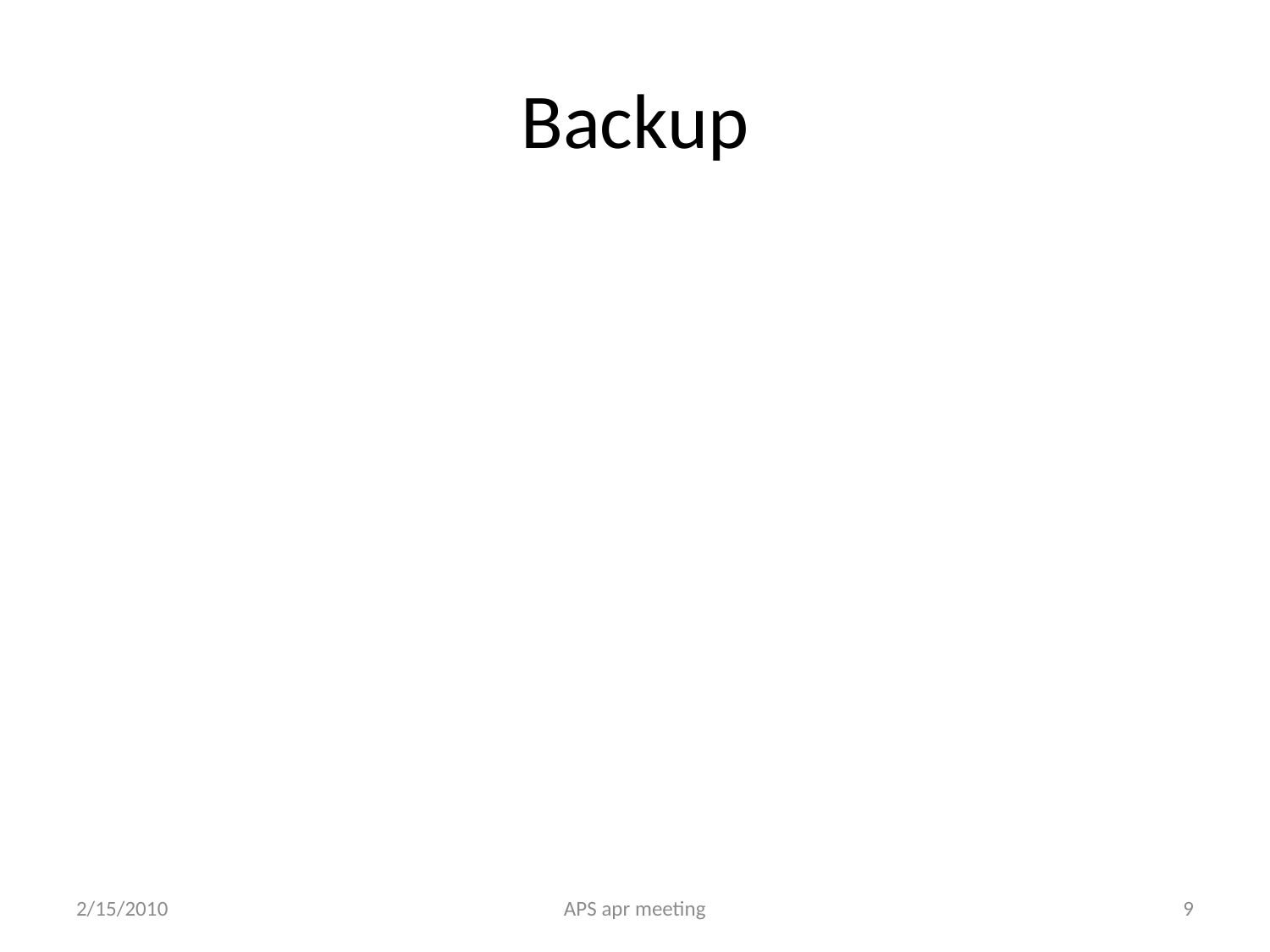

# Backup

2/15/2010
APS apr meeting
9